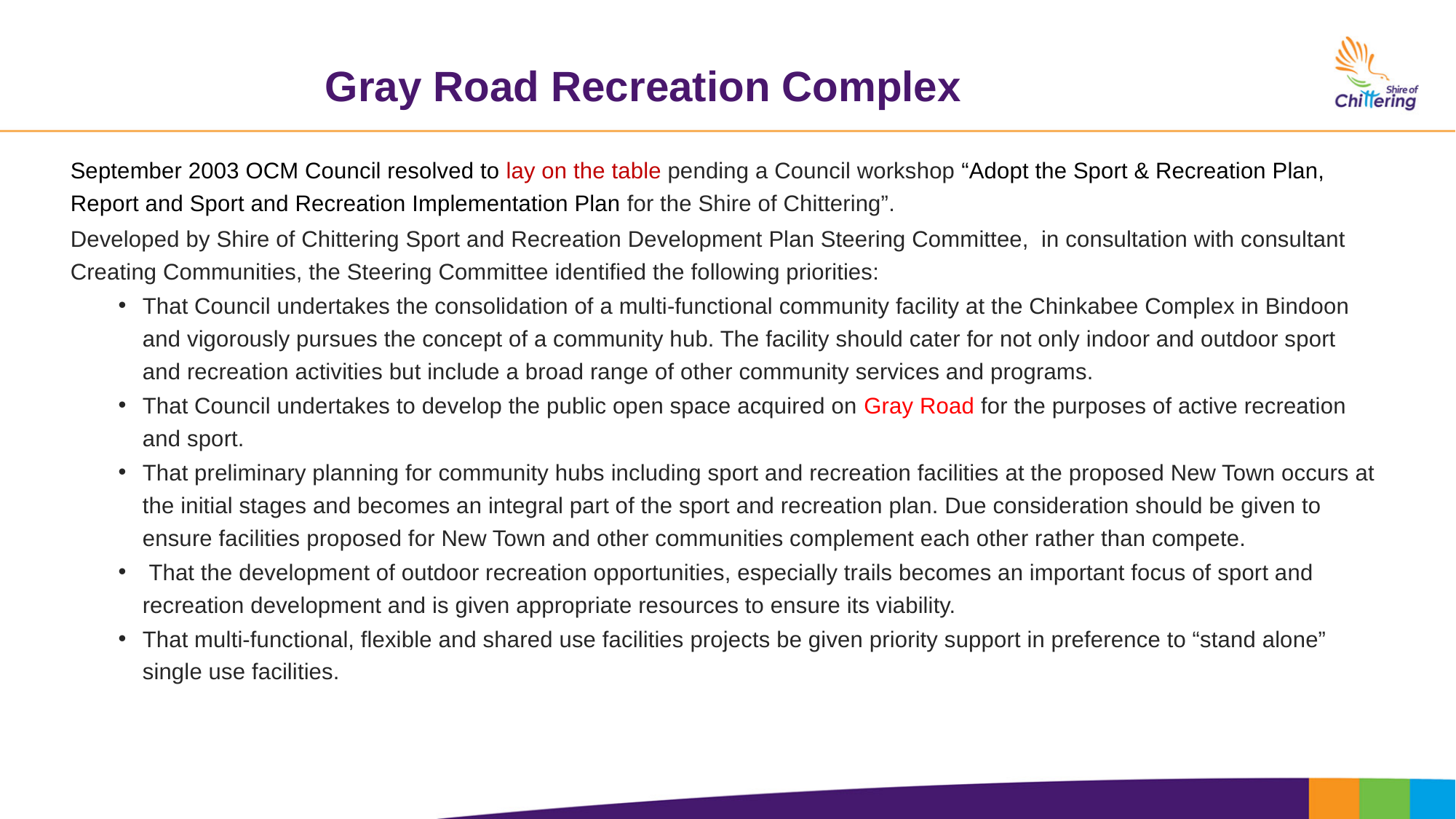

# Gray Road Recreation Complex
September 2003 OCM Council resolved to lay on the table pending a Council workshop “Adopt the Sport & Recreation Plan, Report and Sport and Recreation Implementation Plan for the Shire of Chittering”.
Developed by Shire of Chittering Sport and Recreation Development Plan Steering Committee,  in consultation with consultant Creating Communities, the Steering Committee identified the following priorities:
That Council undertakes the consolidation of a multi-functional community facility at the Chinkabee Complex in Bindoon and vigorously pursues the concept of a community hub. The facility should cater for not only indoor and outdoor sport and recreation activities but include a broad range of other community services and programs.
That Council undertakes to develop the public open space acquired on Gray Road for the purposes of active recreation and sport.
That preliminary planning for community hubs including sport and recreation facilities at the proposed New Town occurs at the initial stages and becomes an integral part of the sport and recreation plan. Due consideration should be given to ensure facilities proposed for New Town and other communities complement each other rather than compete.
 That the development of outdoor recreation opportunities, especially trails becomes an important focus of sport and recreation development and is given appropriate resources to ensure its viability.
That multi-functional, flexible and shared use facilities projects be given priority support in preference to “stand alone” single use facilities.